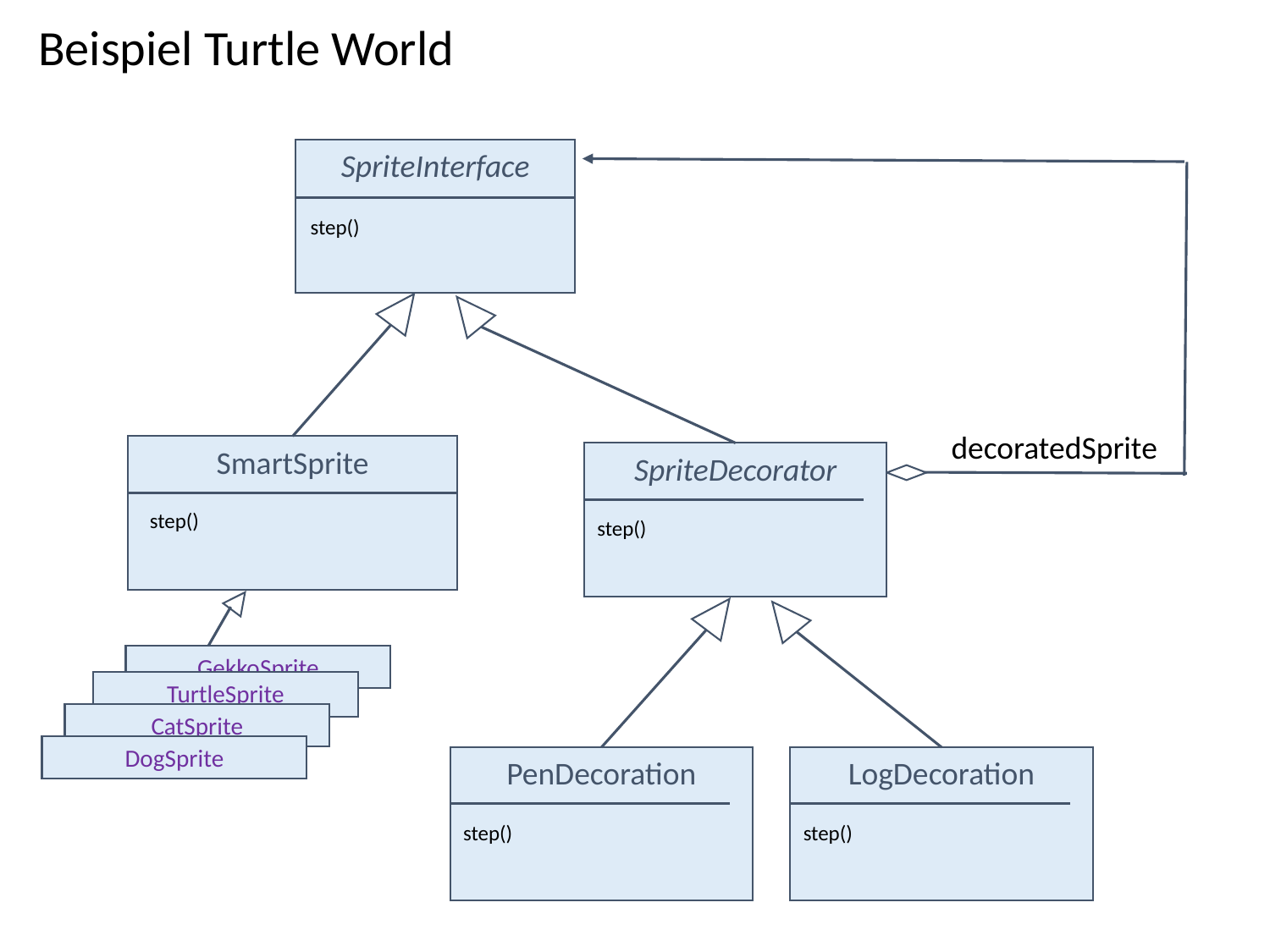

Beispiel Turtle World
SpriteInterface
step()

decoratedSprite
SmartSprite
SpriteDecorator

step()
step()

GekkoSprite
TurtleSprite
CatSprite
DogSprite
PenDecoration
LogDecoration
step()
step()